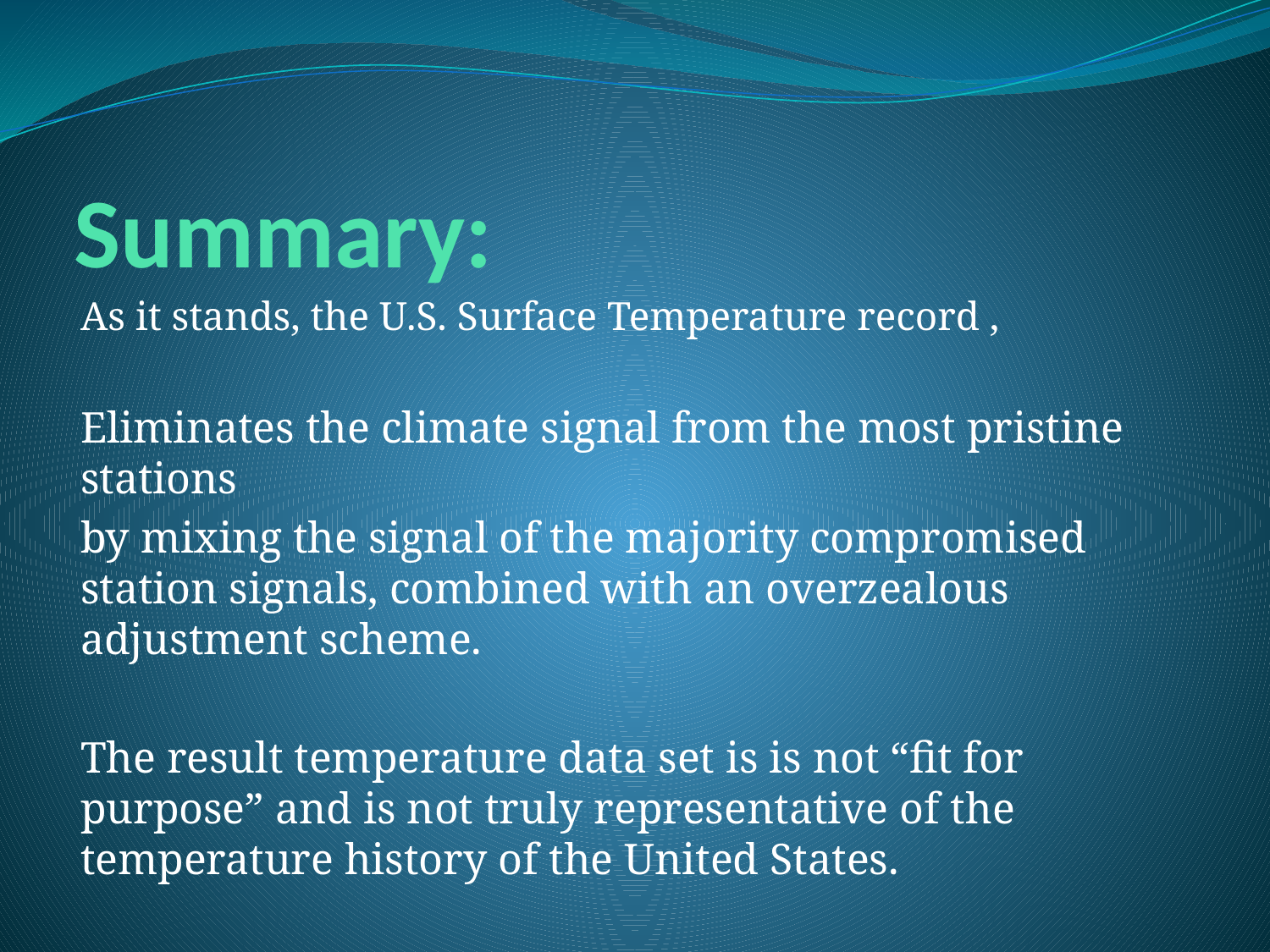

# Summary:
As it stands, the U.S. Surface Temperature record ,

Eliminates the climate signal from the most pristine stations
by mixing the signal of the majority compromised station signals, combined with an overzealous adjustment scheme.

The result temperature data set is is not “fit for purpose” and is not truly representative of the temperature history of the United States.